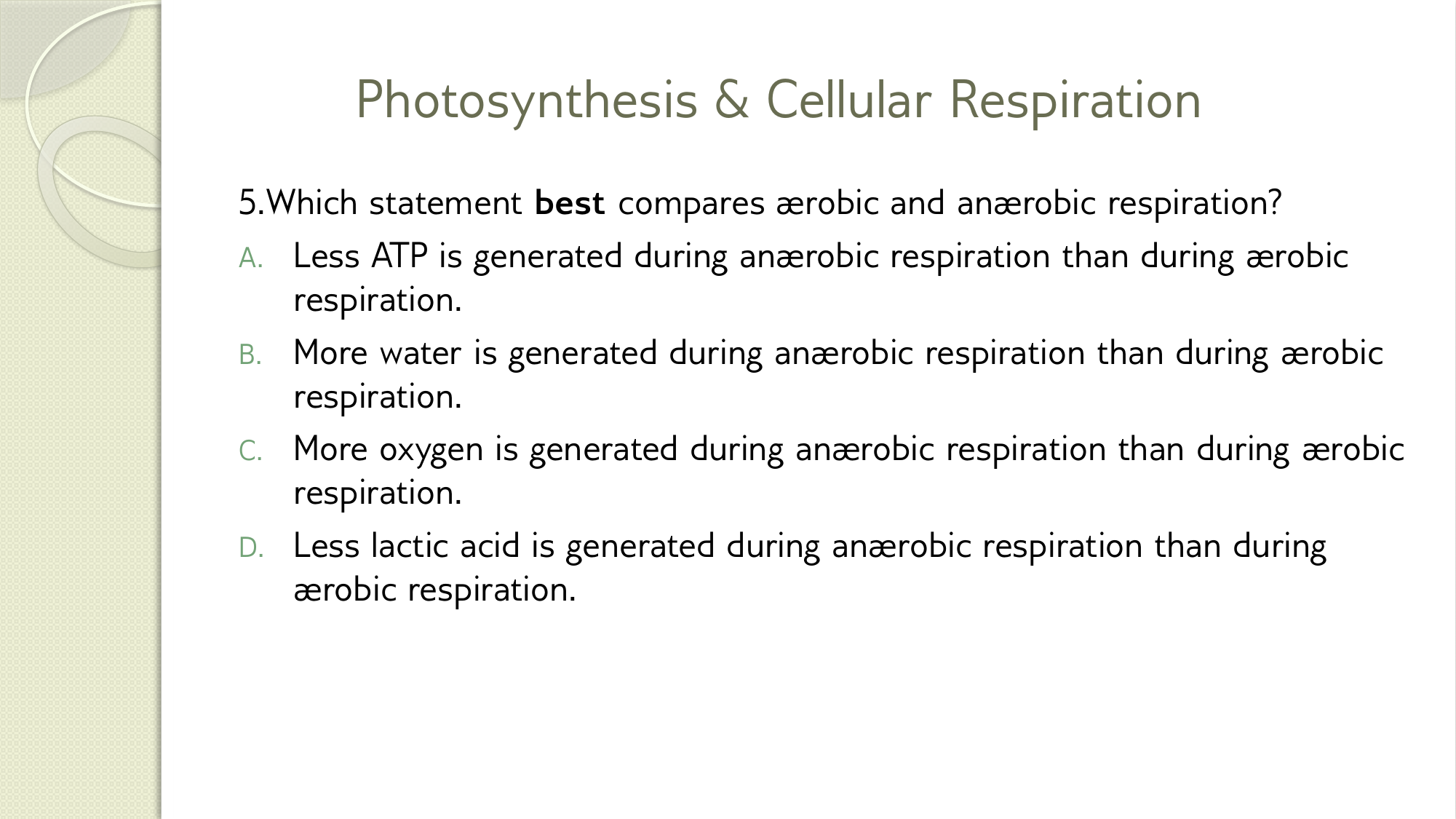

# Photosynthesis & Cellular Respiration
5.Which statement best compares aerobic and anaerobic respiration?
Less ATP is generated during anaerobic respiration than during aerobic respiration.
More water is generated during anaerobic respiration than during aerobic respiration.
More oxygen is generated during anaerobic respiration than during aerobic respiration.
Less lactic acid is generated during anaerobic respiration than during aerobic respiration.